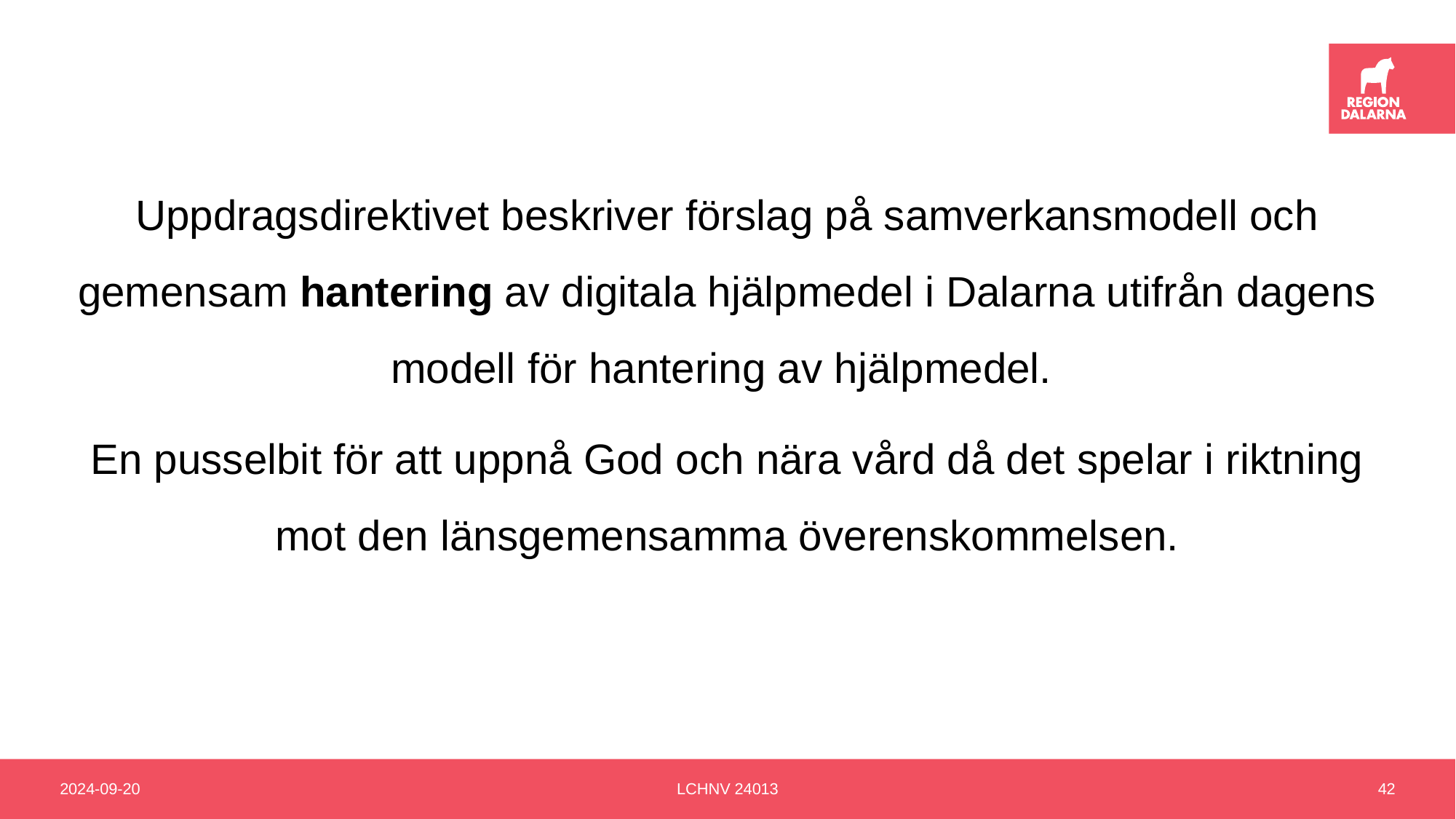

Uppdragsdirektivet beskriver förslag på samverkansmodell och gemensam hantering av digitala hjälpmedel i Dalarna utifrån dagens modell för hantering av hjälpmedel.
En pusselbit för att uppnå God och nära vård då det spelar i riktning mot den länsgemensamma överenskommelsen.
2024-09-20
LCHNV 24013
42